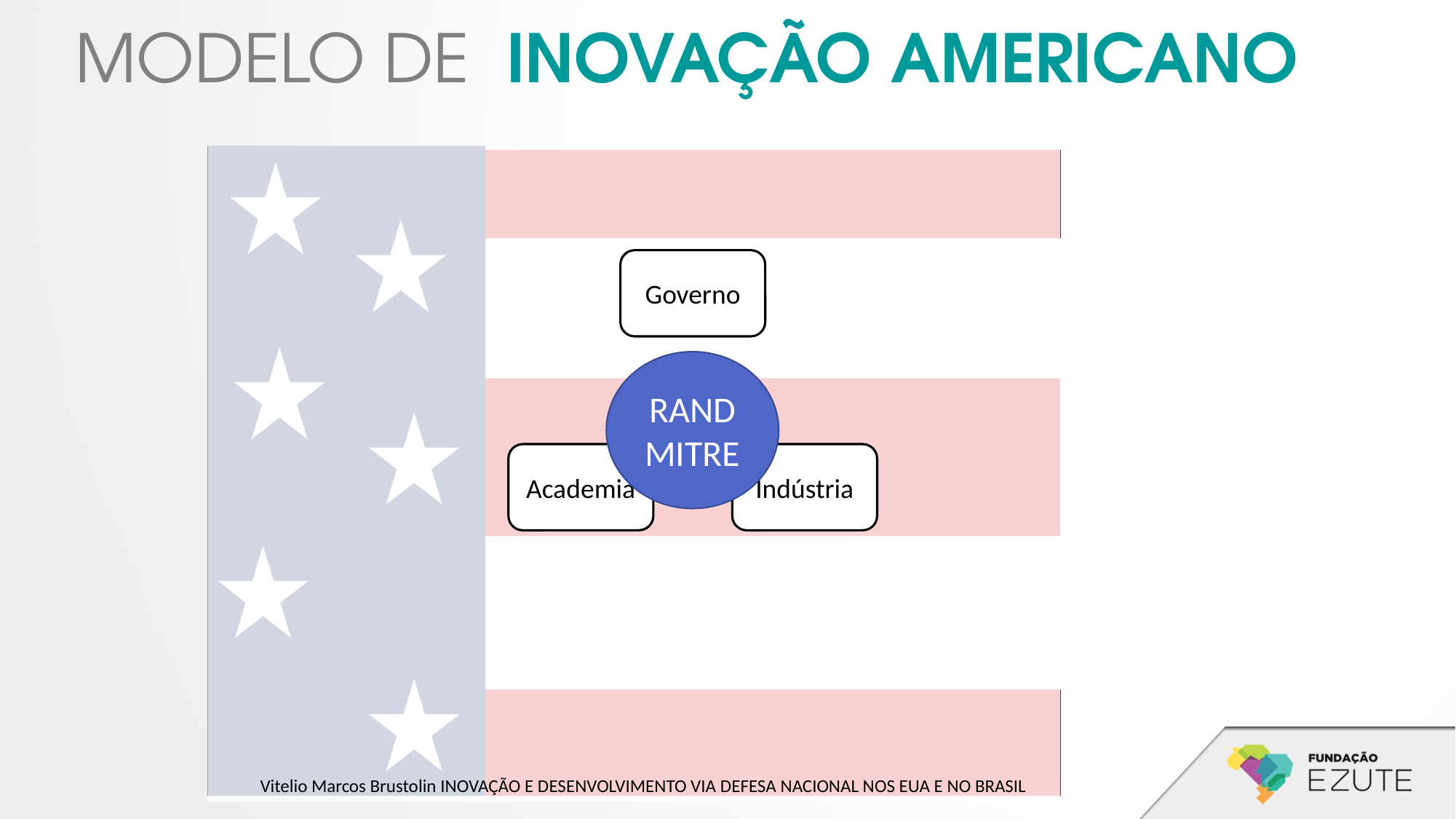

MODELO DE  INOVAÇÃO AMERICANO

          Vitelio Marcos Brustolin INOVAÇÃO E DESENVOLVIMENTO VIA DEFESA NACIONAL NOS EUA E NO BRASIL

Governo
Indústria
Academia

RAND MITRE